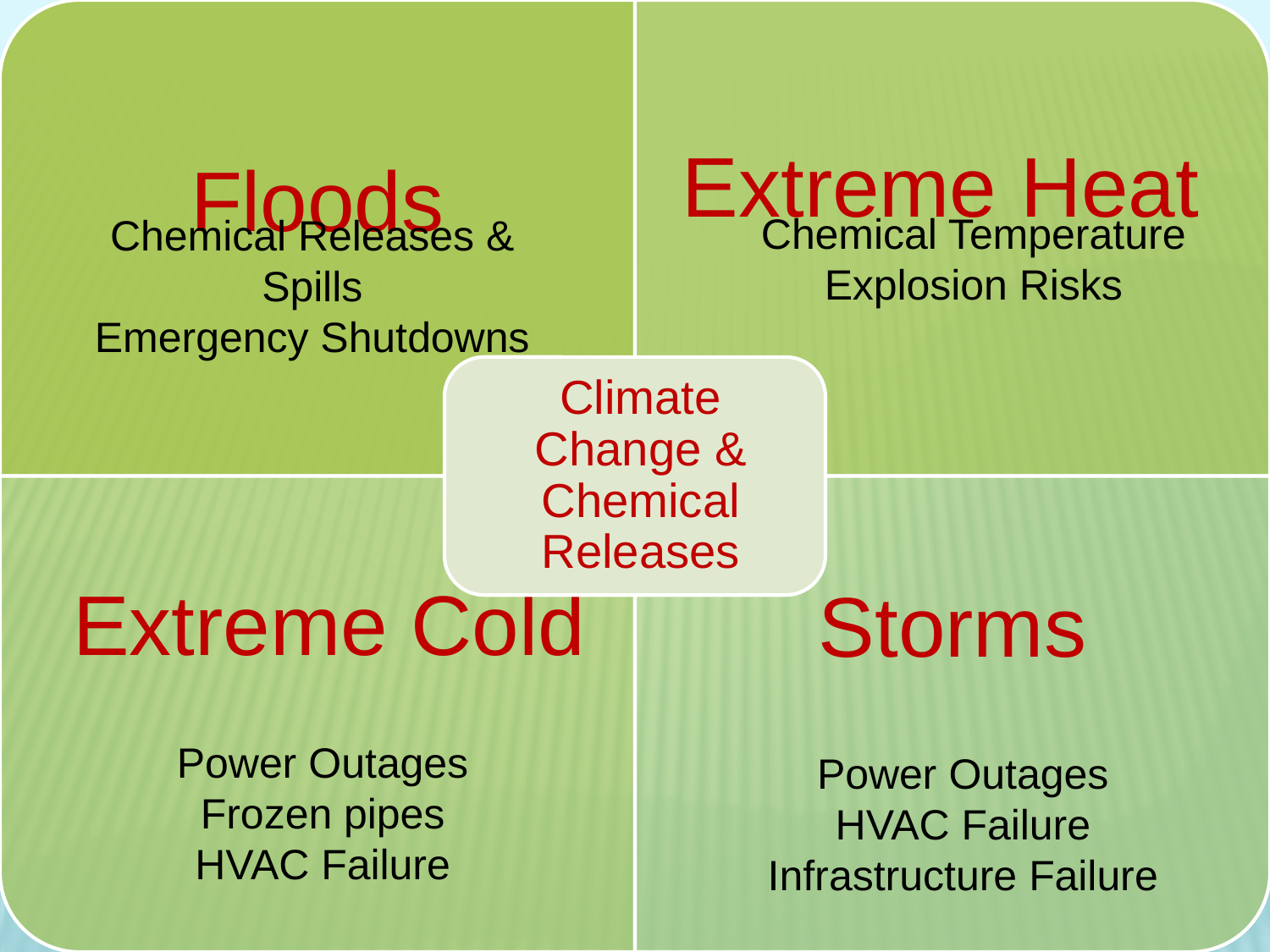

Floods

Extreme Heat

Extreme Cold

Storms

Climate Change & Chemical Releases
Chemical Temperature
Explosion Risks
Chemical Releases & Spills
Emergency Shutdowns
Power Outages
Frozen pipes
HVAC Failure
Power Outages
HVAC Failure
Infrastructure Failure